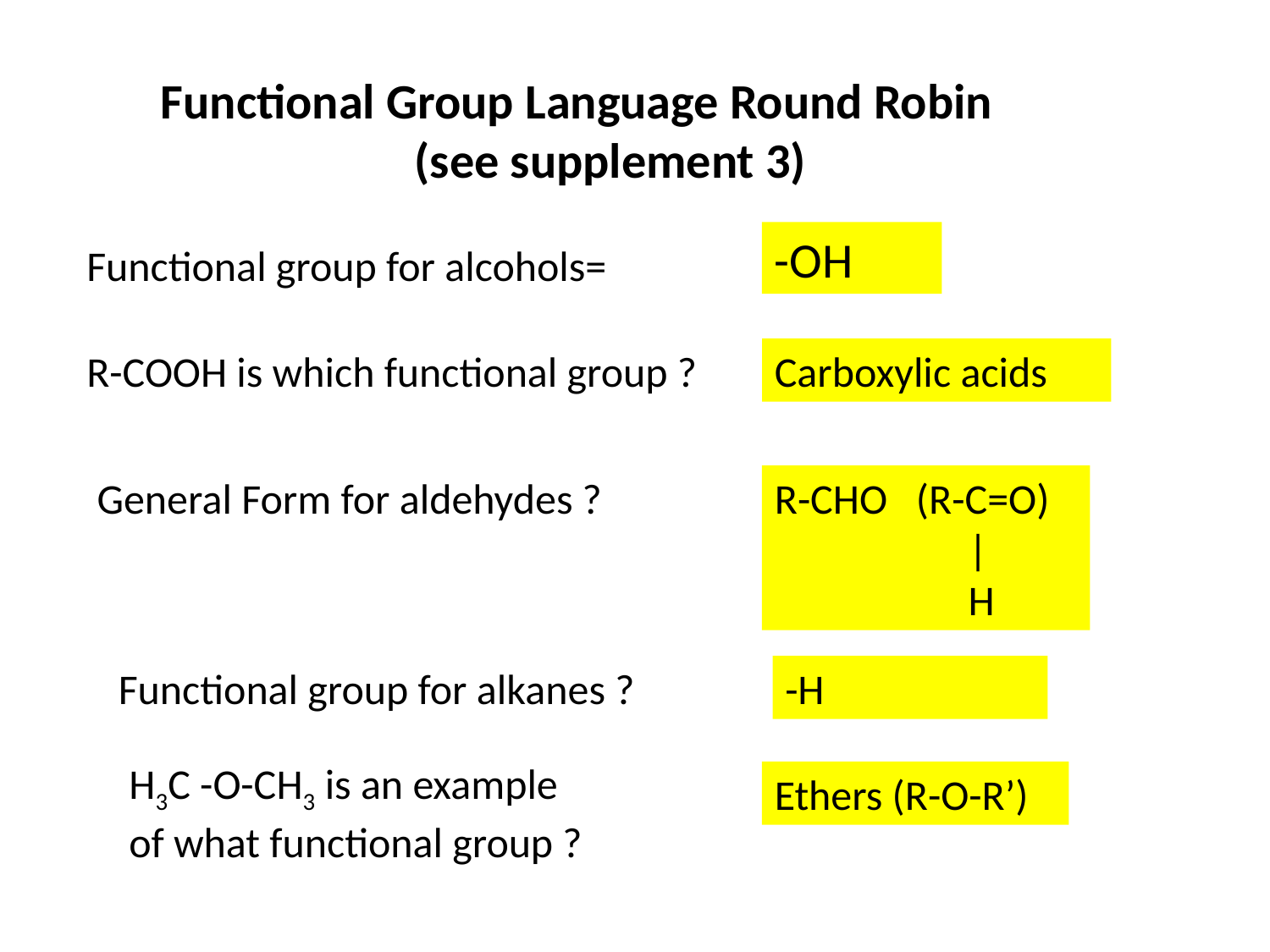

Functional Group Language Round Robin
		(see supplement 3)
-OH
Functional group for alcohols=
R-COOH is which functional group ?
Carboxylic acids
General Form for aldehydes ?
R-CHO   (R-C=O)
	       |
	       H
Functional group for alkanes ?
-H
H3C -O-CH3 is an example of what functional group ?
Ethers (R-O-R’)